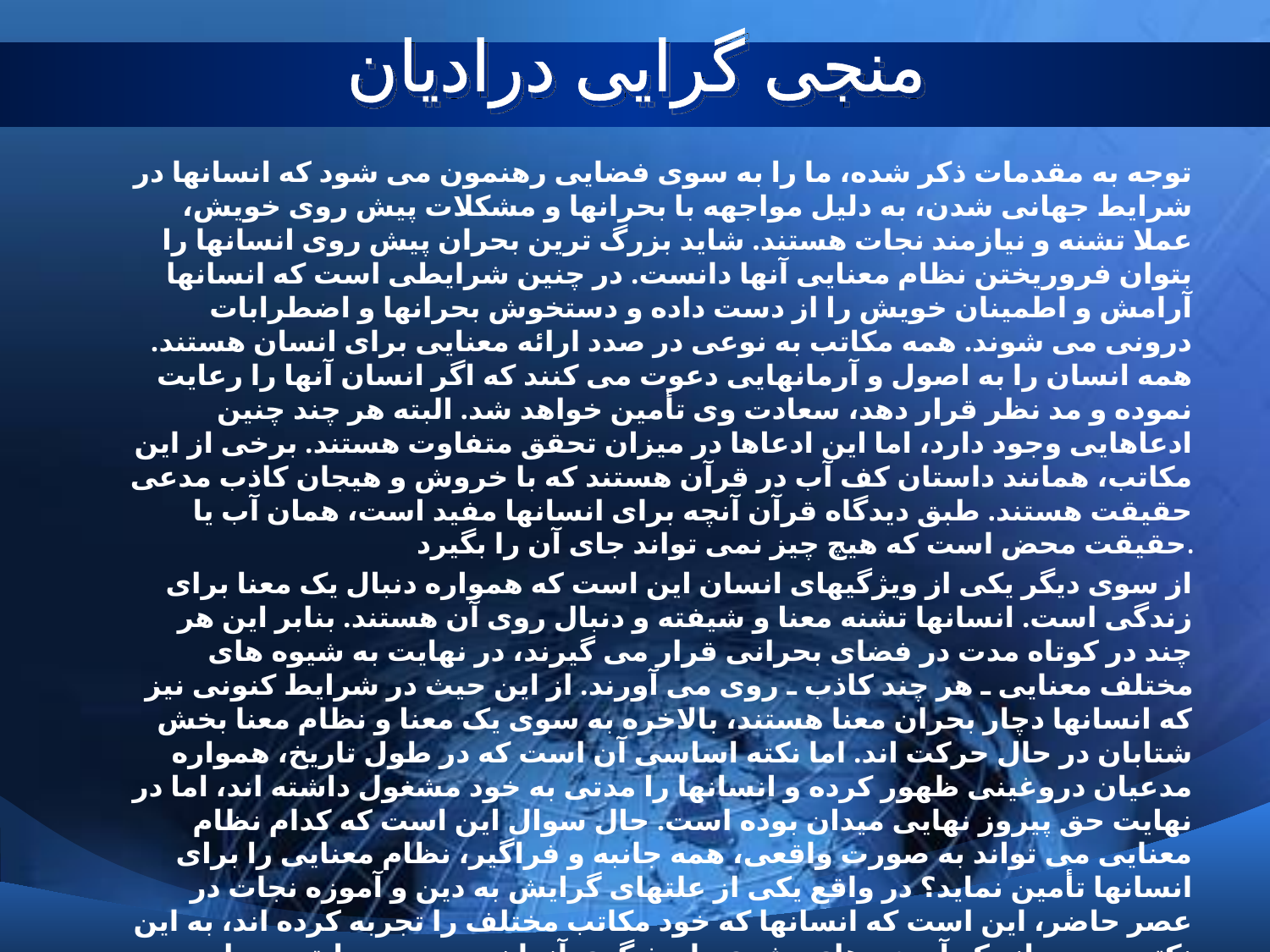

# منجی گرایی درادیان
توجه به مقدمات ذکر شده، ما را به سوی فضایی رهنمون می شود که انسانها در شرایط جهانی شدن، به دلیل مواجهه با بحرانها و مشکلات پیش روی خویش، عملا تشنه و نیازمند نجات هستند. شاید بزرگ ترین بحران پیش روی انسانها را بتوان فروریختن نظام معنایی آنها دانست. در چنین شرایطی است که انسانها آرامش و اطمینان خویش را از دست داده و دستخوش بحرانها و اضطرابات درونی می شوند. همه مکاتب به نوعی در صدد ارائه معنایی برای انسان هستند. همه انسان را به اصول و آرمانهایی دعوت می کنند که اگر انسان آنها را رعایت نموده و مد نظر قرار دهد، سعادت وی تأمین خواهد شد. البته هر چند چنین ادعاهایی وجود دارد، اما این ادعاها در میزان تحقق متفاوت هستند. برخی از این مکاتب، همانند داستان کف آب در قرآن هستند که با خروش و هیجان کاذب مدعی حقیقت هستند. طبق دیدگاه قرآن آنچه برای انسانها مفید است، همان آب یا حقیقت محض است که هیچ چیز نمی تواند جای آن را بگیرد.
از سوی دیگر یکی از ویژگیهای انسان این است که همواره دنبال یک معنا برای زندگی است. انسانها تشنه معنا و شیفته و دنبال روی آن هستند. بنابر این هر چند در کوتاه مدت در فضای بحرانی قرار می گیرند، در نهایت به شیوه های مختلف معنایی ـ هر چند کاذب ـ روی می آورند. از این حیث در شرایط کنونی نیز که انسانها دچار بحران معنا هستند، بالاخره به سوی یک معنا و نظام معنا بخش شتابان در حال حرکت اند. اما نکته اساسی آن است که در طول تاریخ، همواره مدعیان دروغینی ظهور کرده و انسانها را مدتی به خود مشغول داشته اند، اما در نهایت حق پیروز نهایی میدان بوده است. حال سوال این است که کدام نظام معنایی می تواند به صورت واقعی، همه جانبه و فراگیر، نظام معنایی را برای انسانها تأمین نماید؟ در واقع یکی از علتهای گرایش به دین و آموزه نجات در عصر حاضر، این است که انسانها که خود مکاتب مختلف را تجربه کرده اند، به این نکته رسیده اند که آموزه های بشری پاسخ گوی آنها نیست. در روایتی درباره آخرالزمان آمده است: قبل از قیام منجی، همه ادیان و قوم ها حکومت می کنند، اما همگی شکست می خورند تا منجی ما می آید و نشان می دهد که حکومت راستین چگونه است. علت این است که کسی مدعی نشود، اگر ما به قدرت و حکومت می رسیدیم، چه کارهایی می کردیم. آیا ما نمی توانیم این روایت را این گونه توضیح دهیم که در فرایند تاریخ، ایدئولوژی ها و مکاتب همه سعی می کنند که راه نجات را نشان دهند، اما در نهایت شکست می خورند و